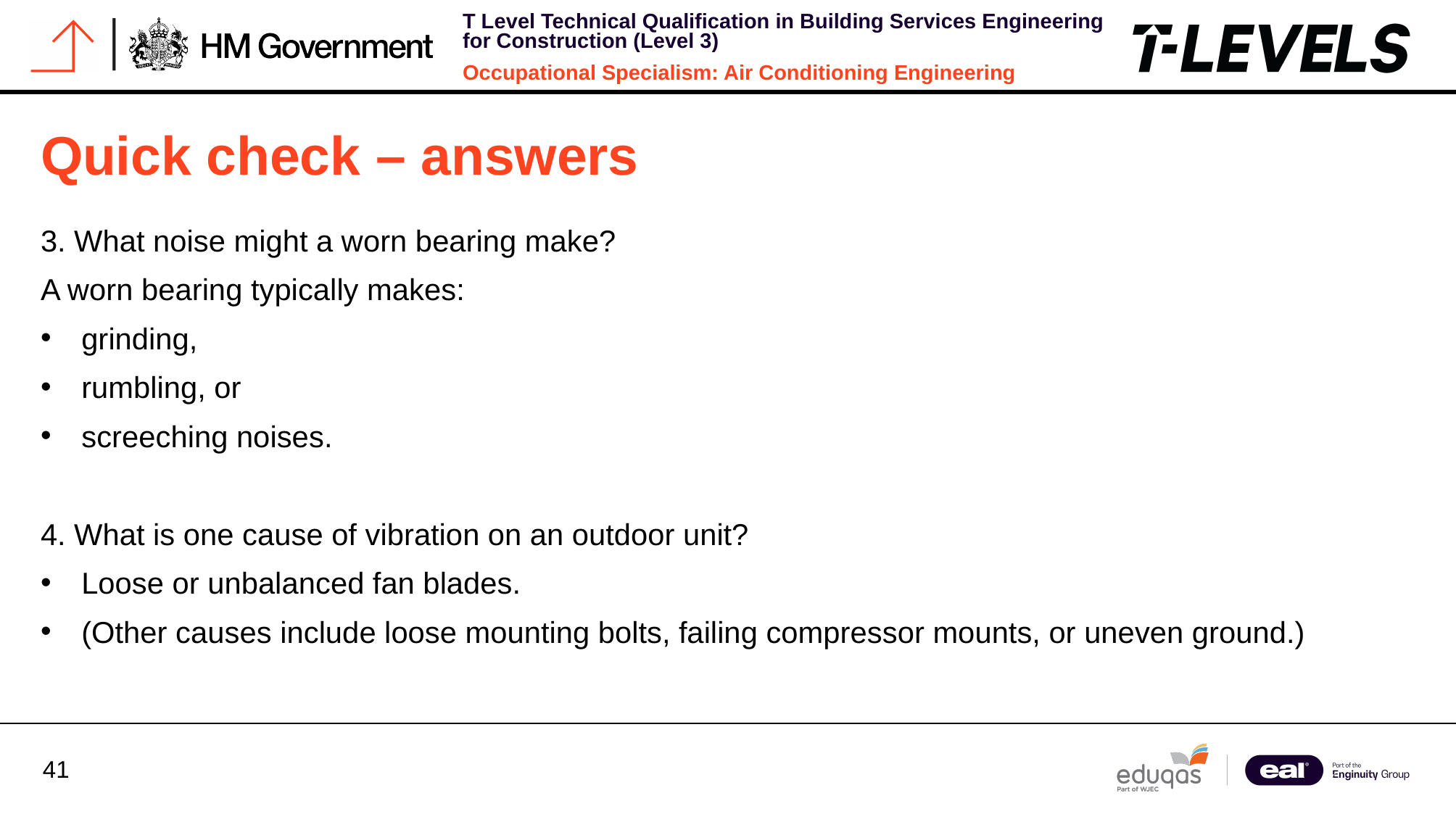

Quick check – answers
3. What noise might a worn bearing make?
A worn bearing typically makes:
grinding,
rumbling, or
screeching noises.

4. What is one cause of vibration on an outdoor unit?
Loose or unbalanced fan blades.
(Other causes include loose mounting bolts, failing compressor mounts, or uneven ground.)